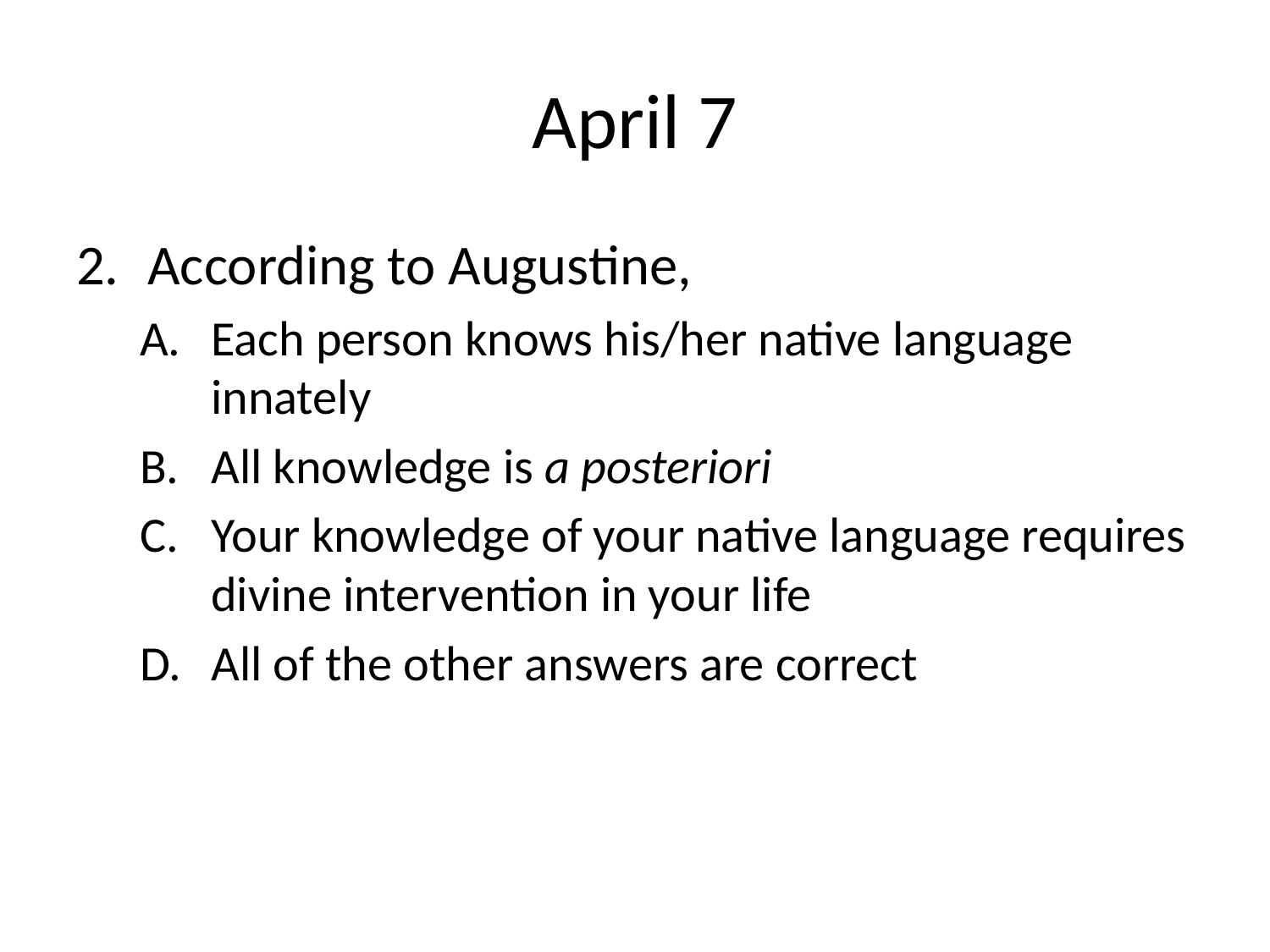

# April 7
According to Augustine,
Each person knows his/her native language innately
All knowledge is a posteriori
Your knowledge of your native language requires divine intervention in your life
All of the other answers are correct